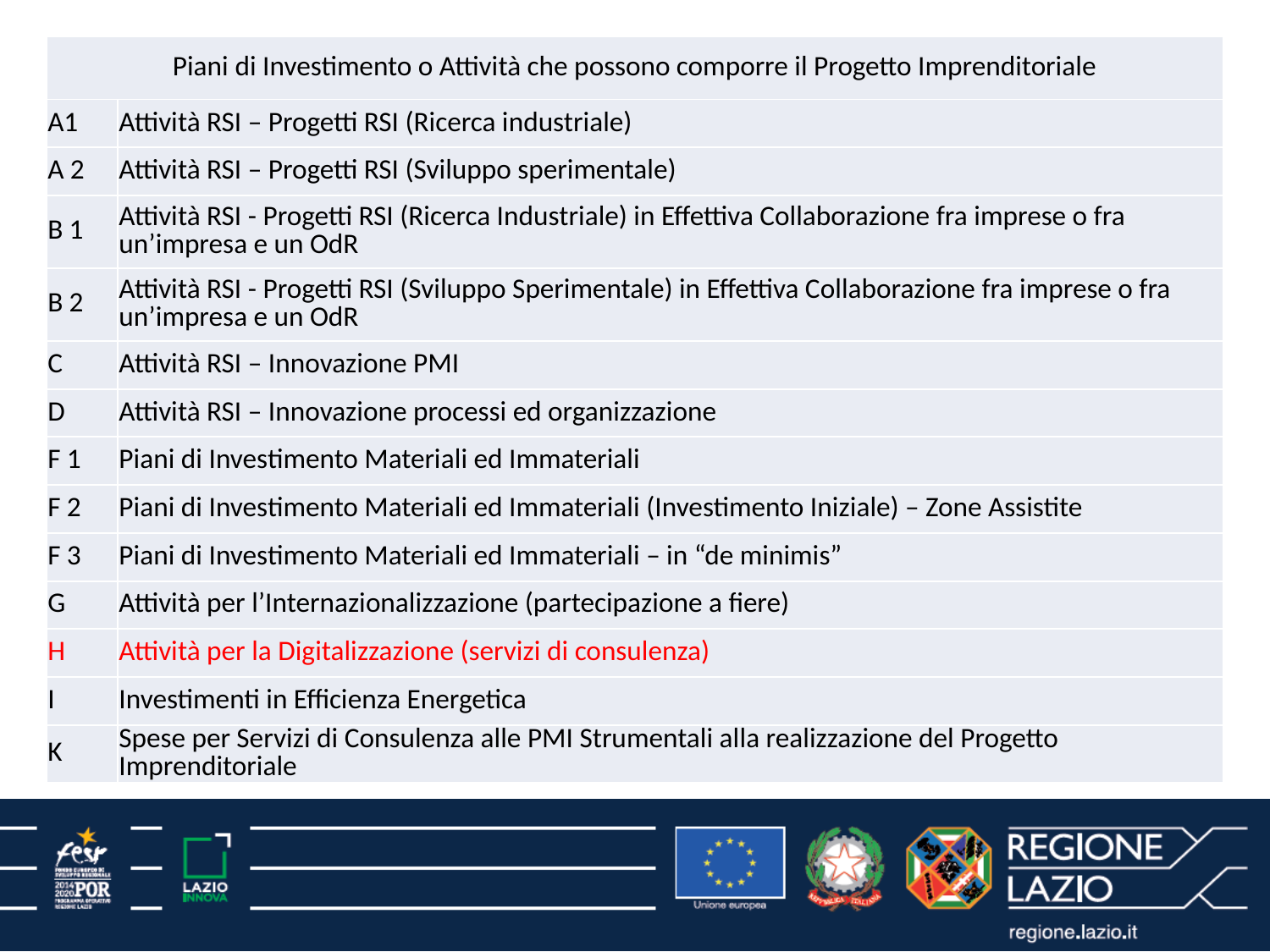

| Piani di Investimento o Attività che possono comporre il Progetto Imprenditoriale |  |
| --- | --- |
| A1 | Attività RSI – Progetti RSI (Ricerca industriale) |
| A 2 | Attività RSI – Progetti RSI (Sviluppo sperimentale) |
| B 1 | Attività RSI - Progetti RSI (Ricerca Industriale) in Effettiva Collaborazione fra imprese o fra un’impresa e un OdR |
| B 2 | Attività RSI - Progetti RSI (Sviluppo Sperimentale) in Effettiva Collaborazione fra imprese o fra un’impresa e un OdR |
| C | Attività RSI – Innovazione PMI |
| D | Attività RSI – Innovazione processi ed organizzazione |
| F 1 | Piani di Investimento Materiali ed Immateriali |
| F 2 | Piani di Investimento Materiali ed Immateriali (Investimento Iniziale) – Zone Assistite |
| F 3 | Piani di Investimento Materiali ed Immateriali – in “de minimis” |
| G | Attività per l’Internazionalizzazione (partecipazione a fiere) |
| H | Attività per la Digitalizzazione (servizi di consulenza) |
| I | Investimenti in Efficienza Energetica |
| K | Spese per Servizi di Consulenza alle PMI Strumentali alla realizzazione del Progetto Imprenditoriale |
# 2. I Progetti Imprenditoriali